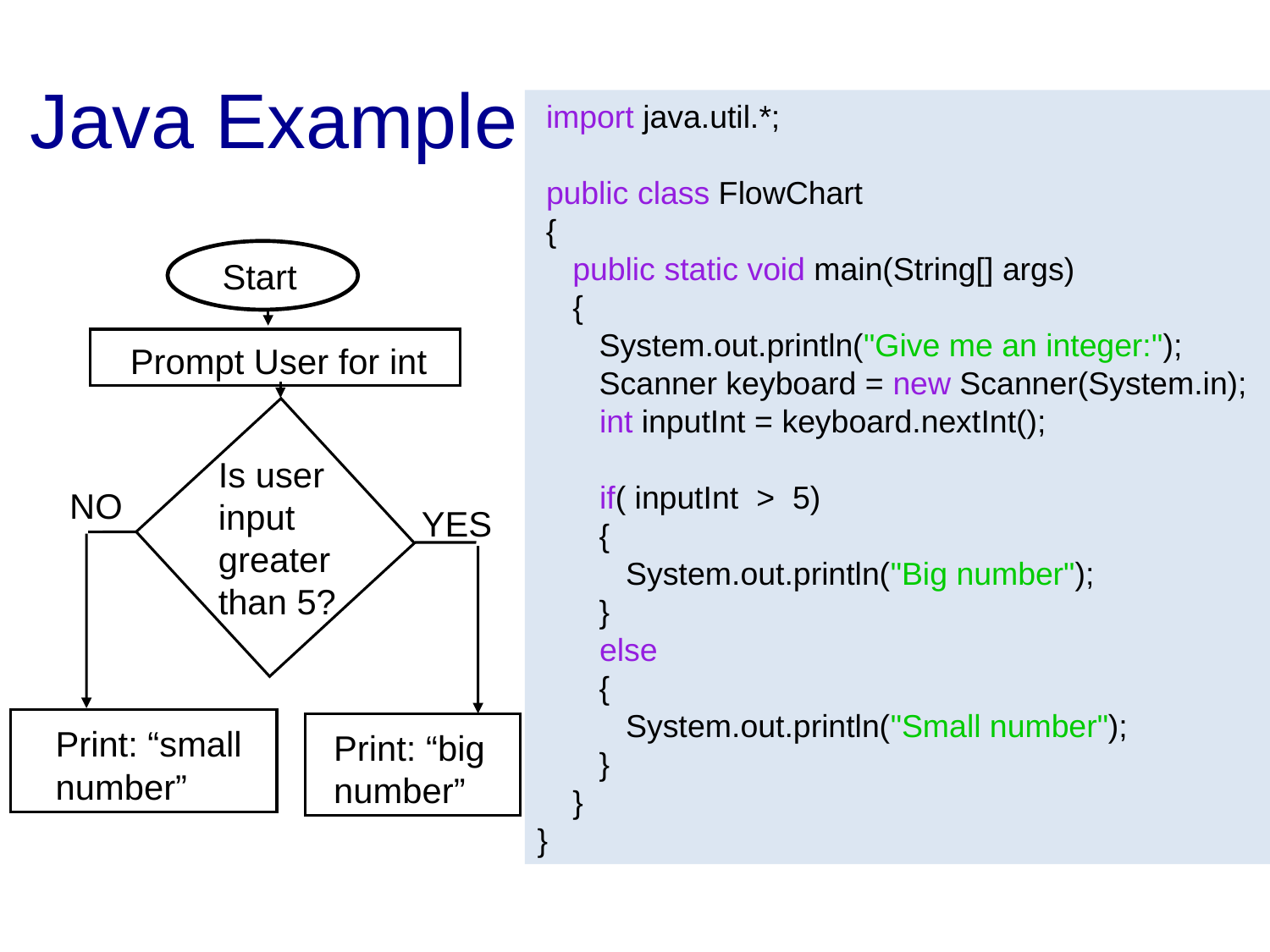

# Java Example
 import java.util.*;
 public class FlowChart
 {
    public static void main(String[] args)
    {
       System.out.println("Give me an integer:");
       Scanner keyboard = new Scanner(System.in);
       int inputInt = keyboard.nextInt();
       if( inputInt  >  5)
       {
          System.out.println("Big number");
       }
       else
       {
          System.out.println("Small number");
       }
    }
}

Start

Prompt User for int

Is user input greater than 5?
NO
YES

Print: “small
number”
Print: “big
number”